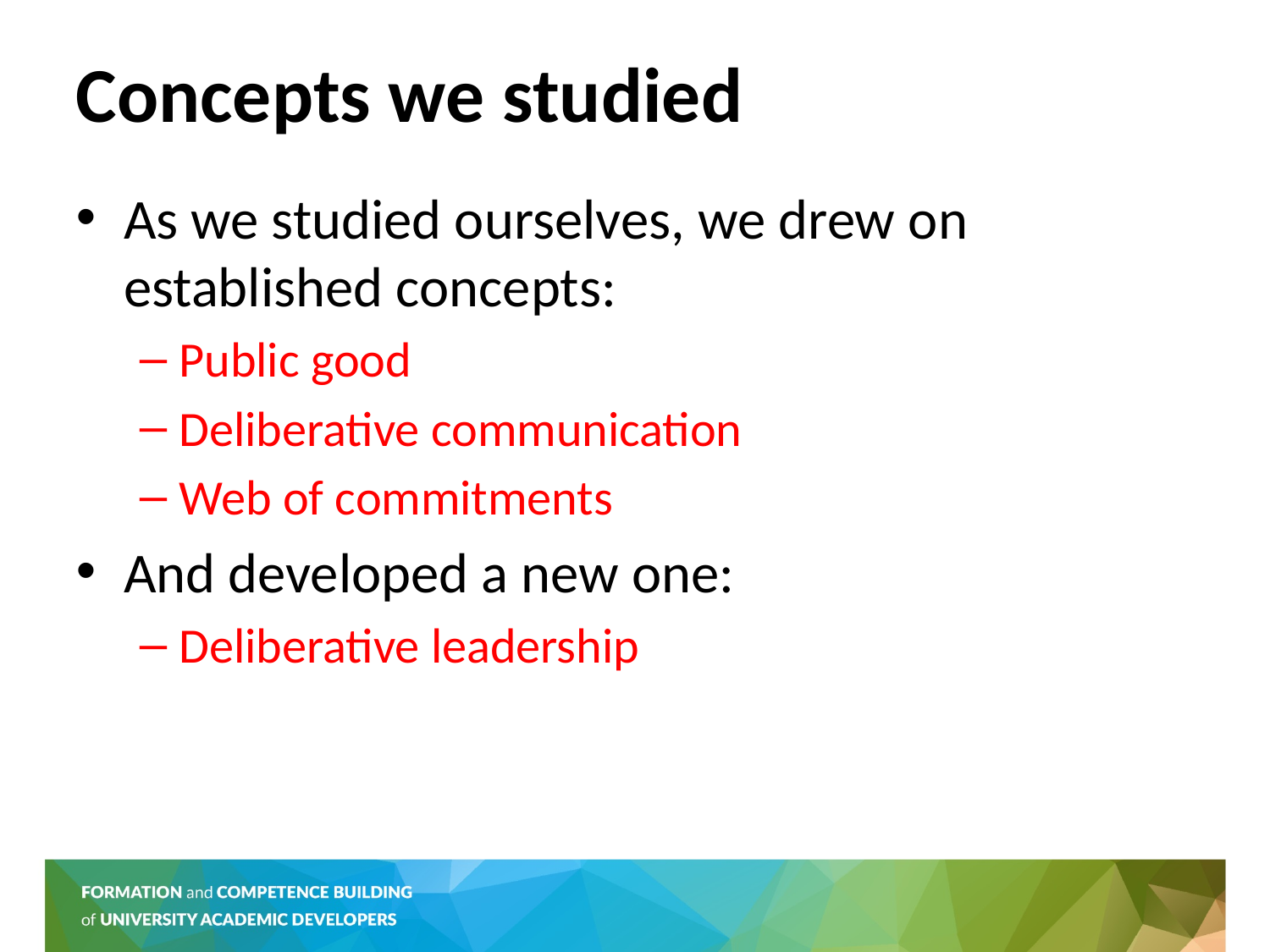

# Concepts we studied
As we studied ourselves, we drew on established concepts:
Public good
Deliberative communication
Web of commitments
And developed a new one:
Deliberative leadership